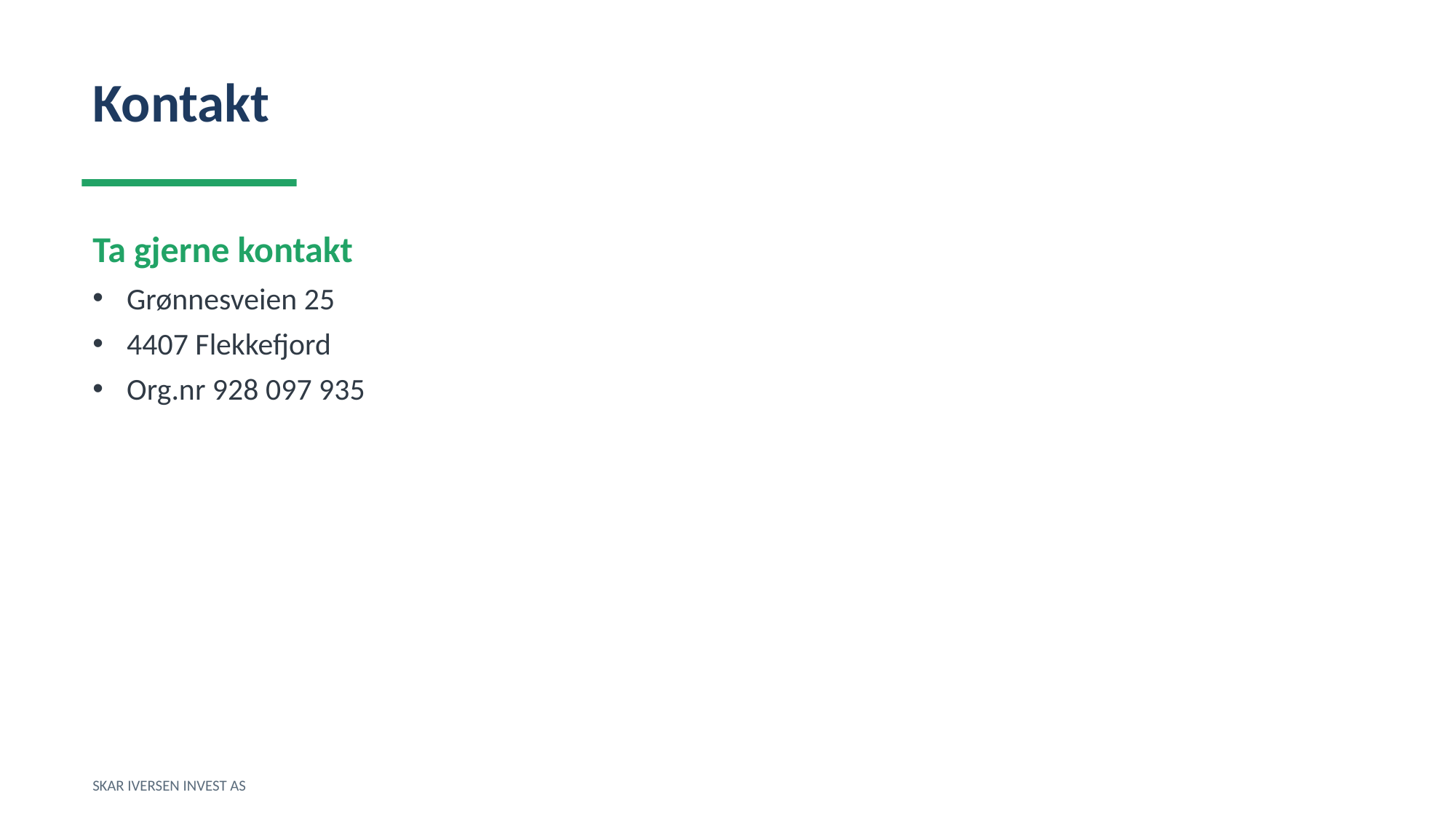

Kontakt

Ta gjerne kontakt
Grønnesveien 25
4407 Flekkefjord
Org.nr 928 097 935
SKAR IVERSEN INVEST AS